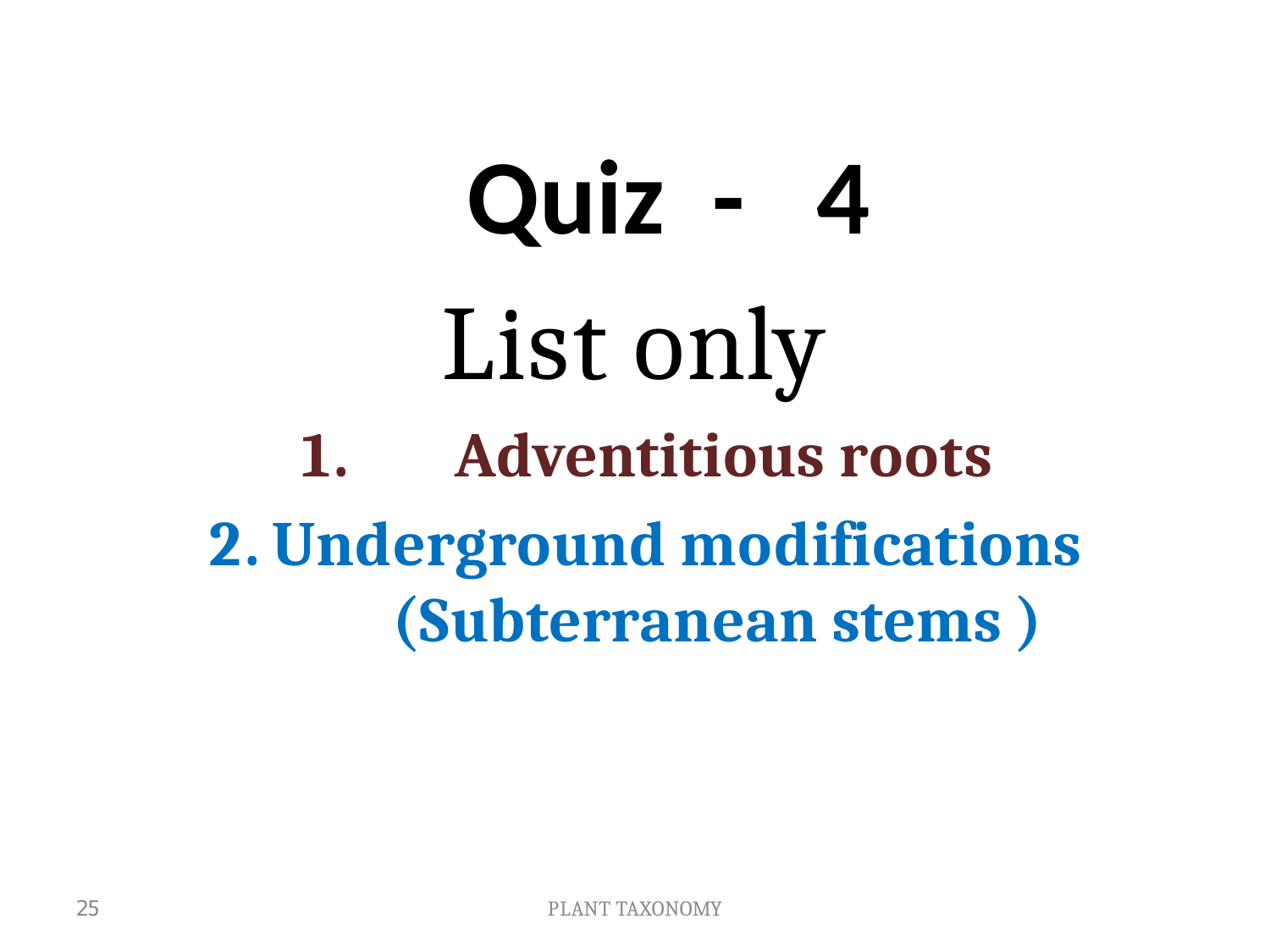

# Quiz  -   4
List only
Adventitious roots
2. Underground modifications (Subterranean stems )
25
PLANT TAXONOMY